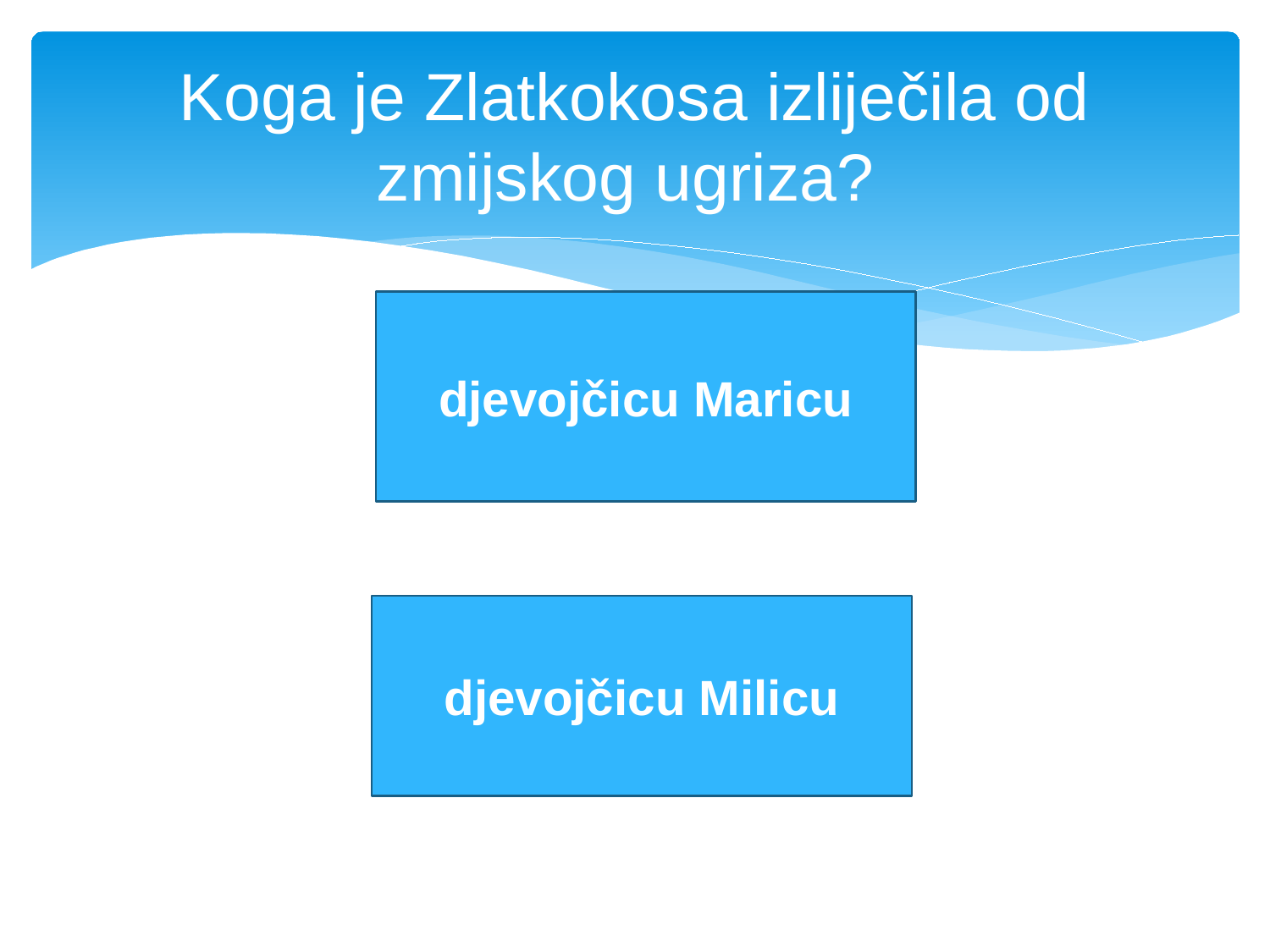

# Koga je Zlatkokosa izliječila od zmijskog ugriza?
djevojčicu Maricu
djevojčicu Milicu